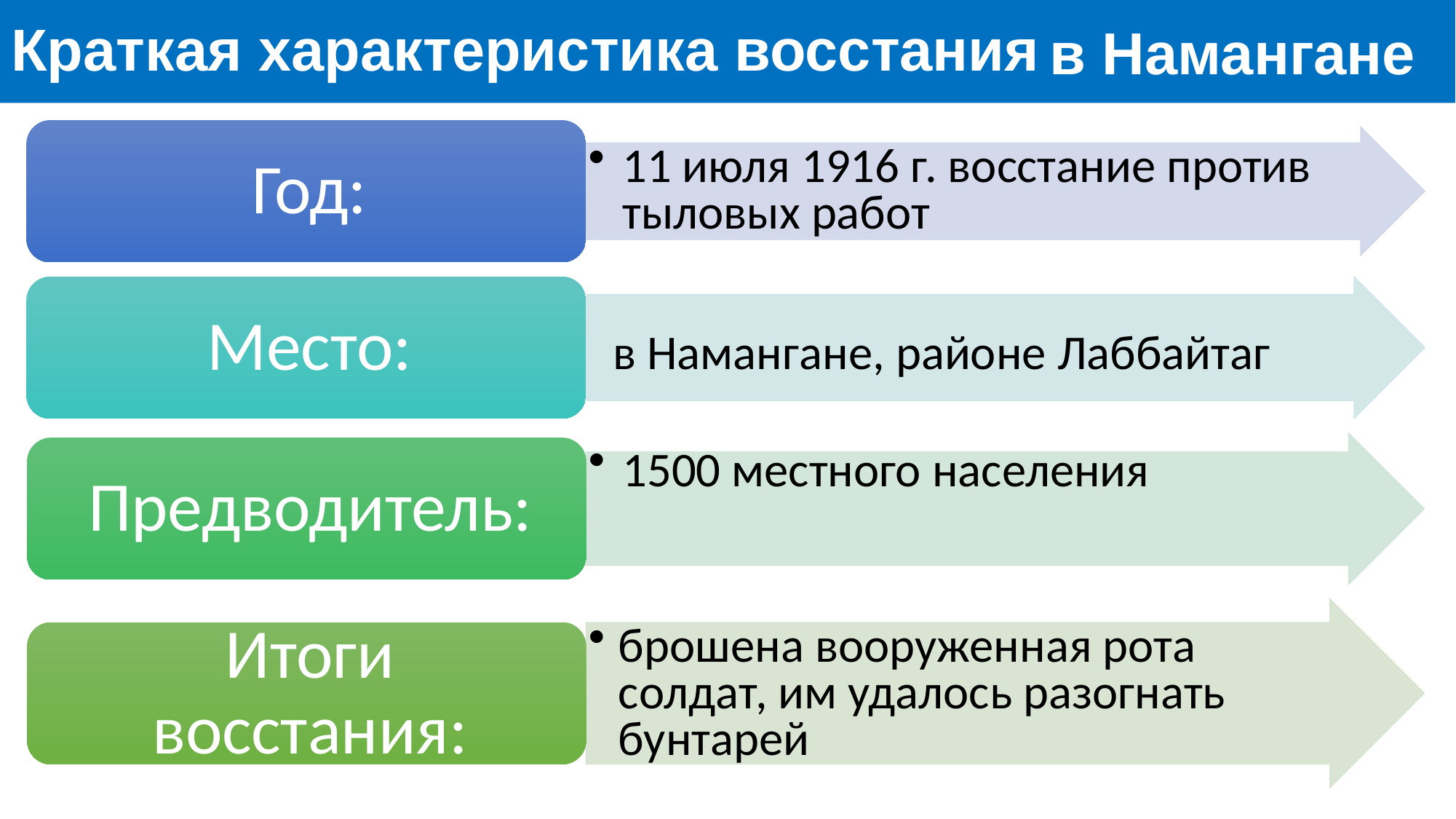

Краткая характеристика восстания
в Намангане
11 июля 1916 г. восстание против тыловых работ
Год:

Место:
1500 местного населения
Предводитель:
брошена вооруженная рота солдат, им удалось разогнать бунтарей
Итоги восстания:
в Намангане, районе Лаббайтаг